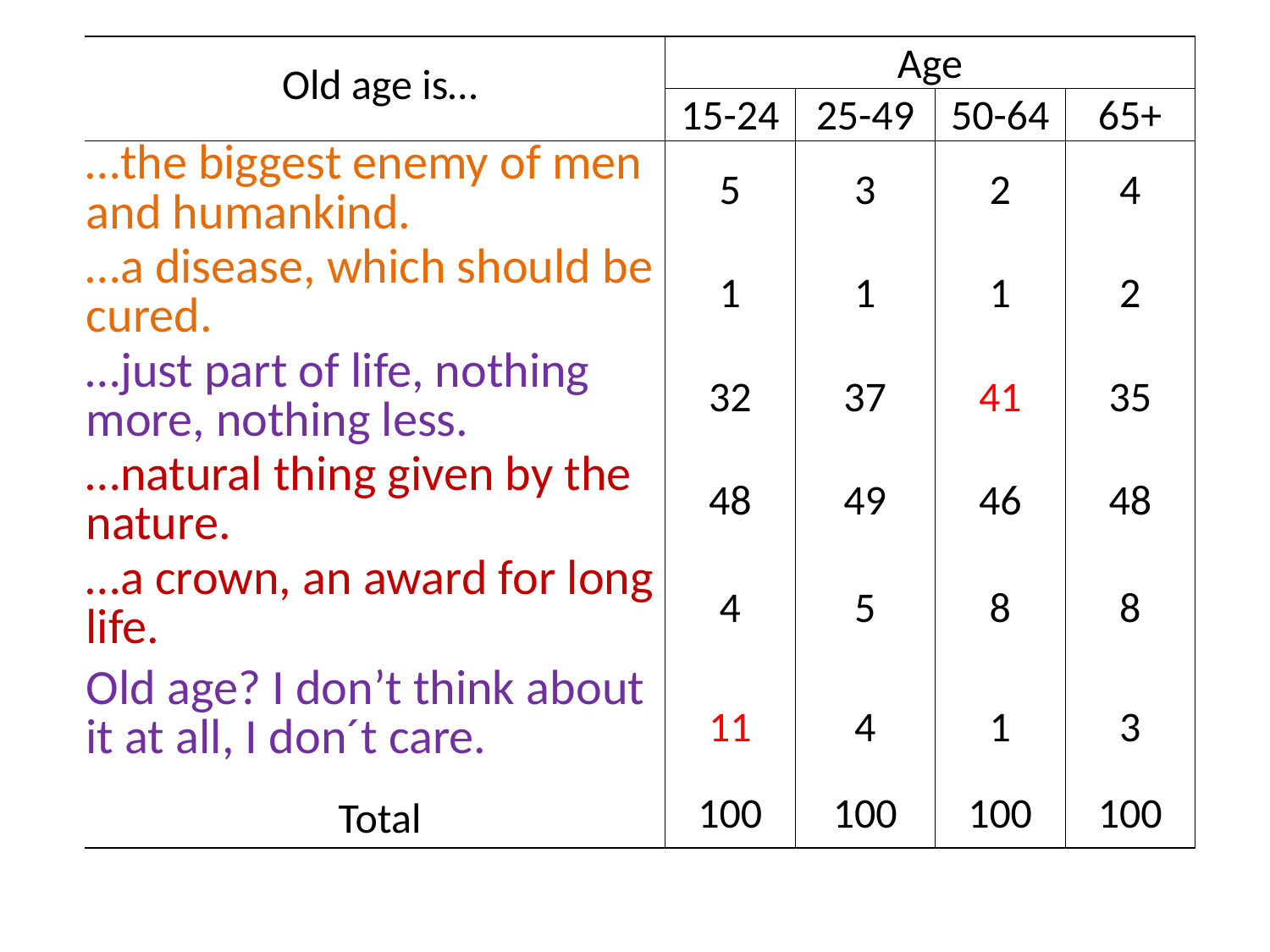

| Old age is… | Age |  |  |  |
| --- | --- | --- | --- | --- |
|  | 15-24 | 25-49 | 50-64 | 65+ |
| …the biggest enemy of men and humankind. | 5 | 3 | 2 | 4 |
| …a disease, which should be cured. | 1 | 1 | 1 | 2 |
| …just part of life, nothing more, nothing less. | 32 | 37 | 41 | 35 |
| …natural thing given by the nature. | 48 | 49 | 46 | 48 |
| …a crown, an award for long life. | 4 | 5 | 8 | 8 |
| Old age? I don’t think about it at all, I don´t care. | 11 | 4 | 1 | 3 |
| Total | 100 | 100 | 100 | 100 |